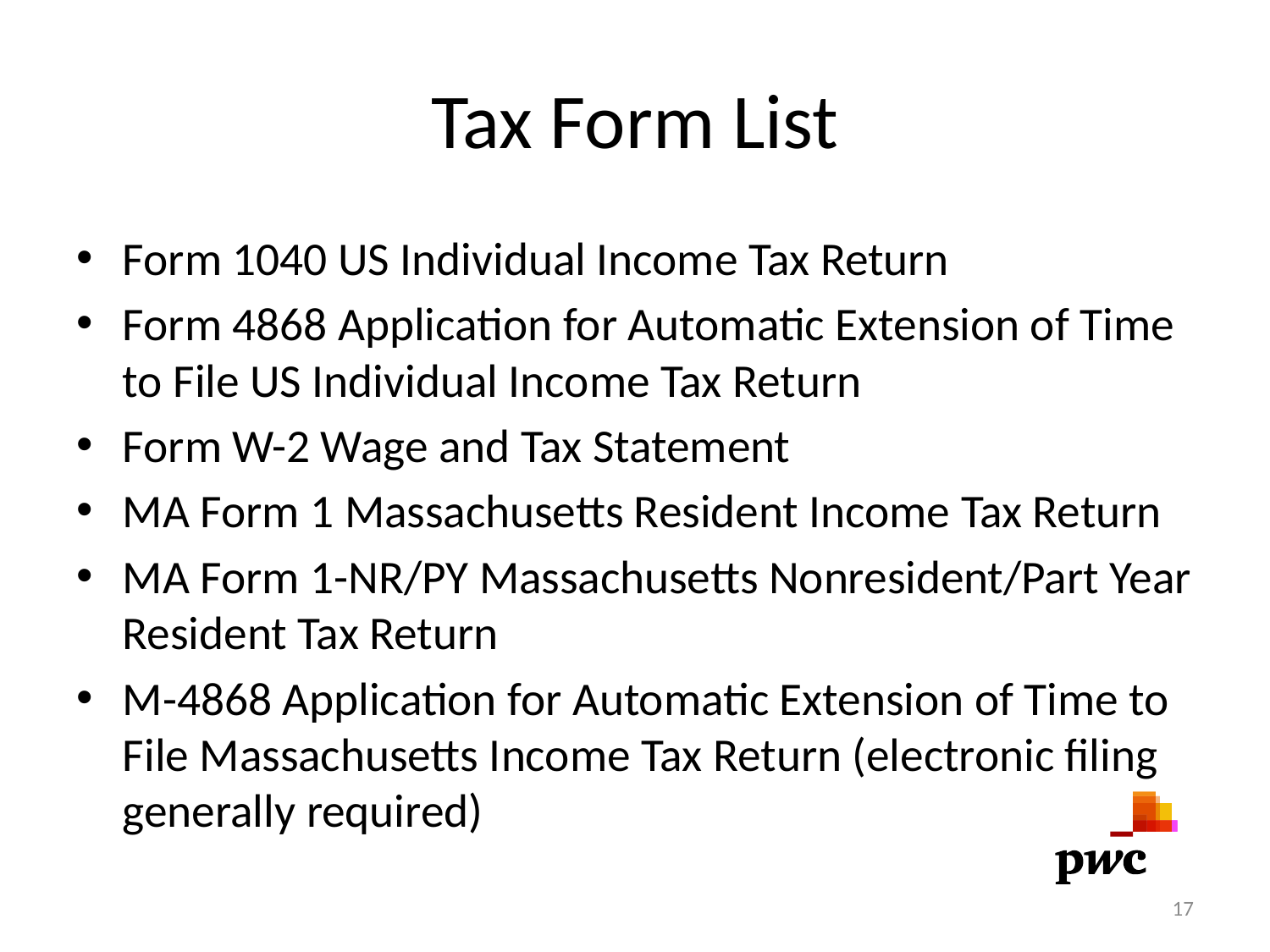

# Tax Form List
Form 1040 US Individual Income Tax Return
Form 4868 Application for Automatic Extension of Time to File US Individual Income Tax Return
Form W-2 Wage and Tax Statement
MA Form 1 Massachusetts Resident Income Tax Return
MA Form 1-NR/PY Massachusetts Nonresident/Part Year Resident Tax Return
M-4868 Application for Automatic Extension of Time to File Massachusetts Income Tax Return (electronic filing generally required)

17